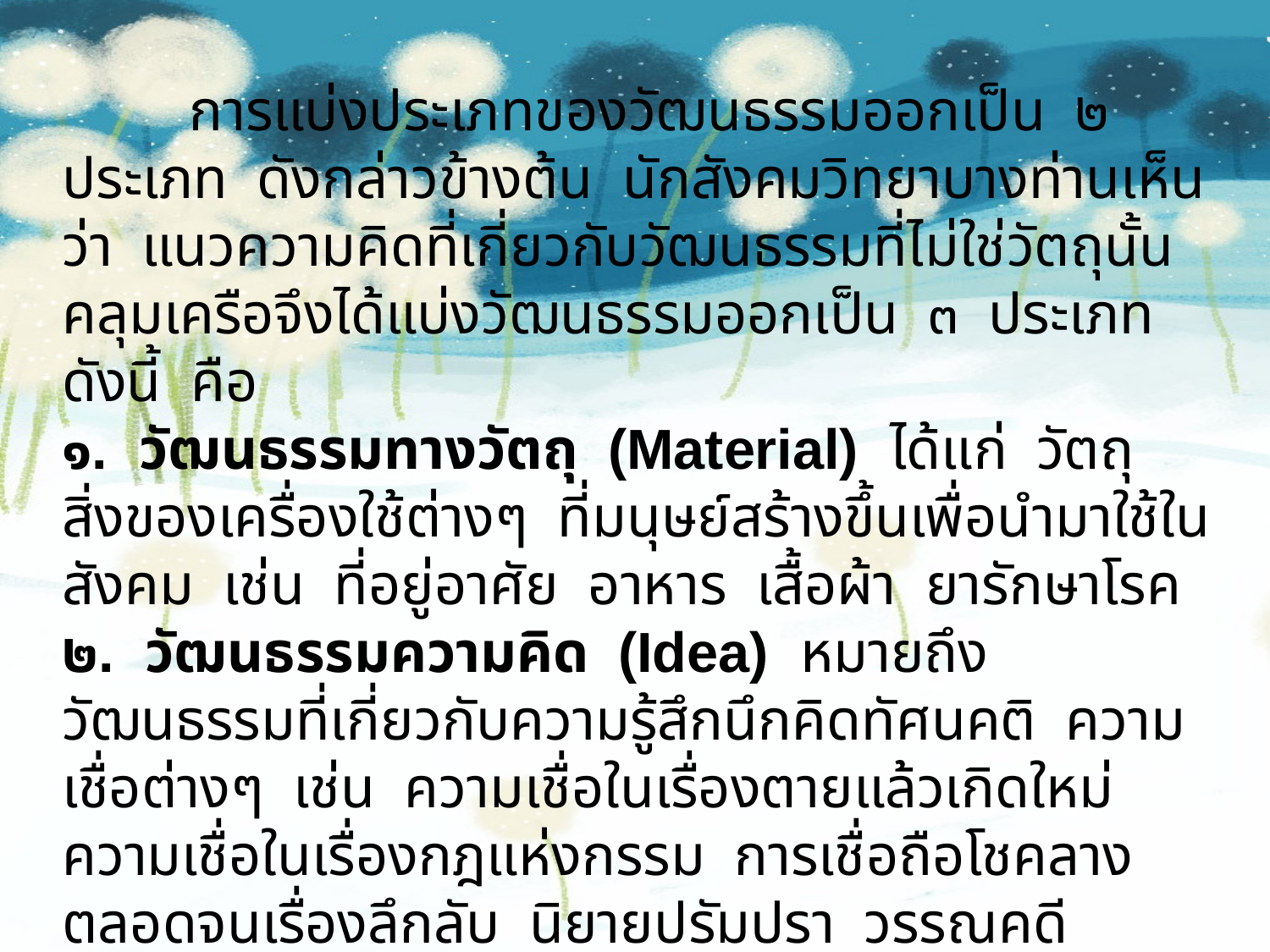

การแบ่งประเภทของวัฒนธรรมออกเป็น  ๒  ประเภท  ดังกล่าวข้างต้น  นักสังคมวิทยาบางท่านเห็นว่า  แนวความคิดที่เกี่ยวกับวัฒนธรรมที่ไม่ใช่วัตถุนั้นคลุมเครือจึงได้แบ่งวัฒนธรรมออกเป็น  ๓  ประเภท  ดังนี้  คือ
๑.  วัฒนธรรมทางวัตถุ  (Material)  ได้แก่  วัตถุสิ่งของเครื่องใช้ต่างๆ  ที่มนุษย์สร้างขึ้นเพื่อนำมาใช้ในสังคม  เช่น  ที่อยู่อาศัย  อาหาร  เสื้อผ้า  ยารักษาโรค
๒.  วัฒนธรรมความคิด  (Idea)  หมายถึง  วัฒนธรรมที่เกี่ยวกับความรู้สึกนึกคิดทัศนคติ  ความเชื่อต่างๆ  เช่น  ความเชื่อในเรื่องตายแล้วเกิดใหม่  ความเชื่อในเรื่องกฎแห่งกรรม  การเชื่อถือโชคลาง  ตลอดจนเรื่องลึกลับ  นิยายปรัมปรา  วรรณคดี  สุภาษิตและอุดมการณ์ต่างๆ